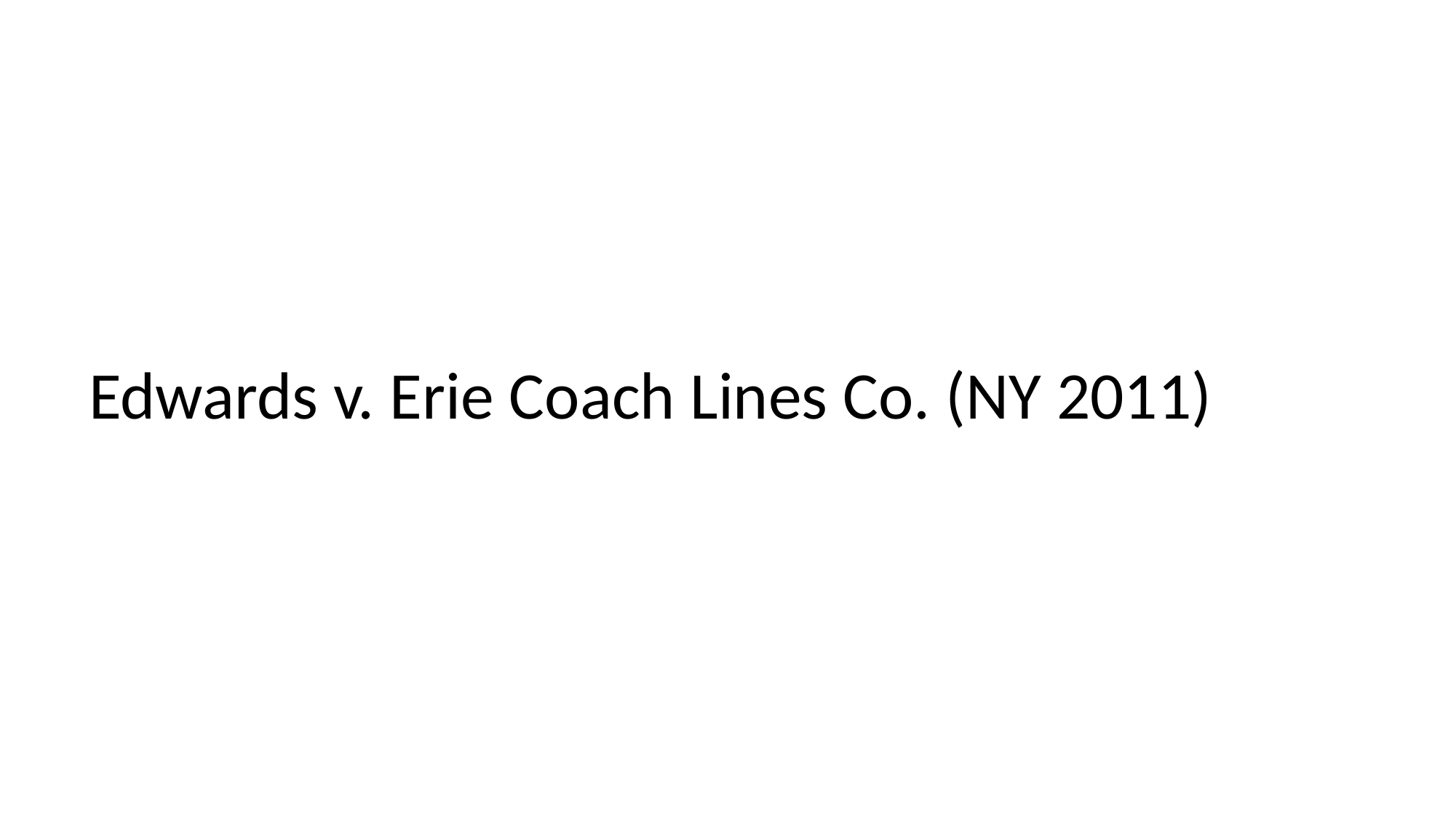

# Edwards v. Erie Coach Lines Co. (NY 2011)